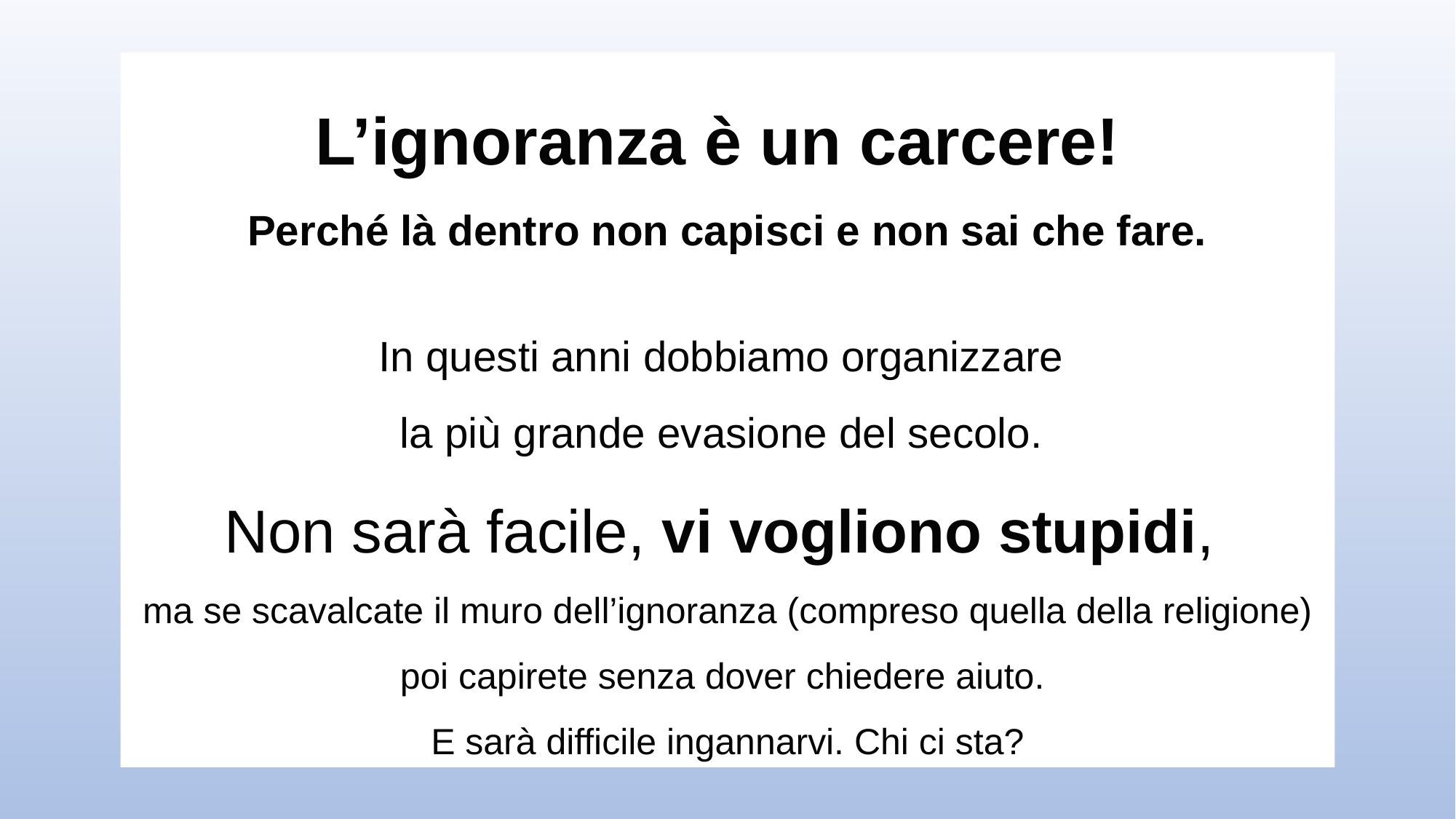

L’ignoranza è un carcere!
Perché là dentro non capisci e non sai che fare.

In questi anni dobbiamo organizzare
la più grande evasione del secolo.
Non sarà facile, vi vogliono stupidi,
ma se scavalcate il muro dell’ignoranza (compreso quella della religione)
poi capirete senza dover chiedere aiuto.
E sarà difficile ingannarvi. Chi ci sta?